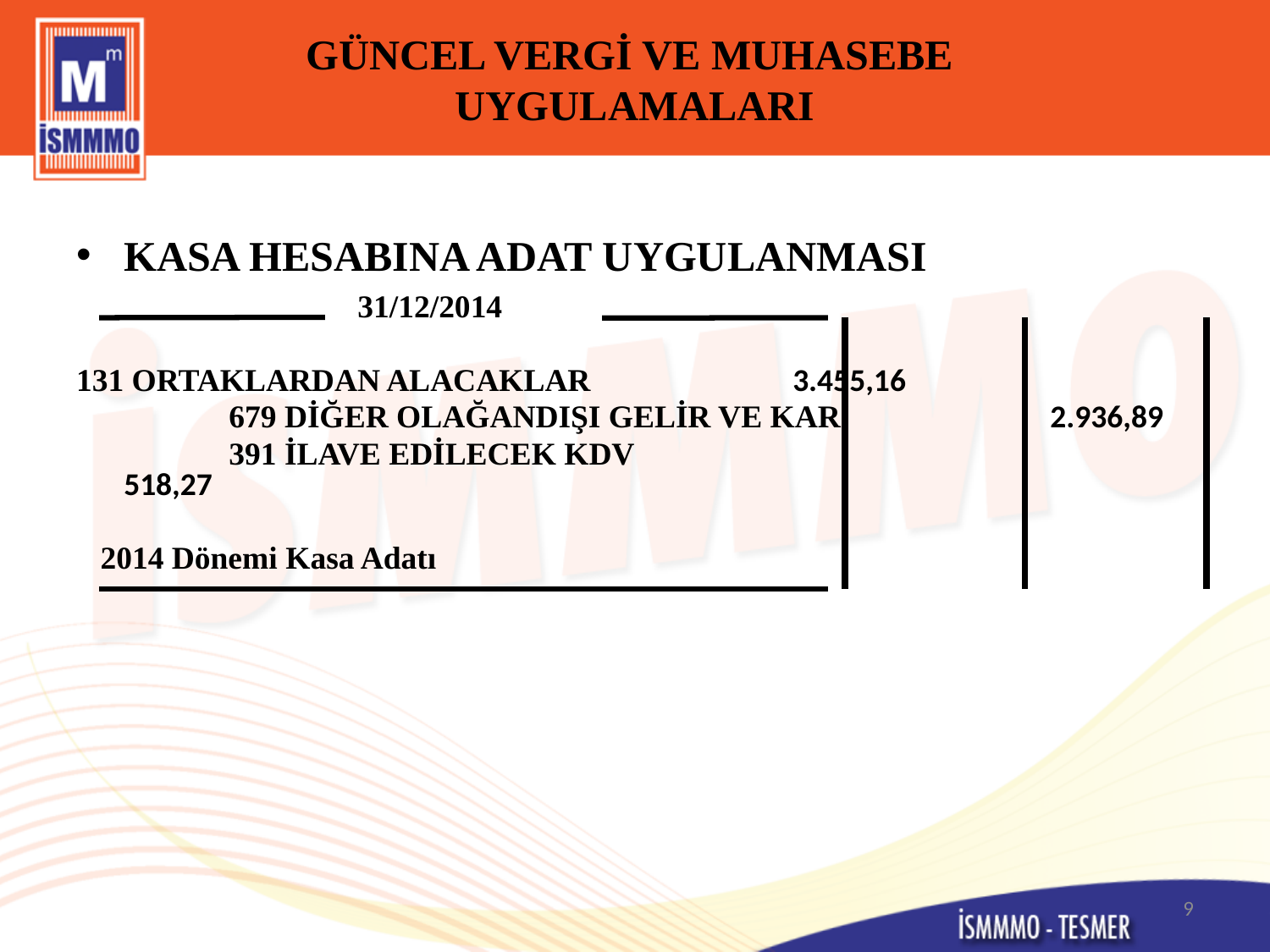

# GÜNCEL VERGİ VE MUHASEBE UYGULAMALARI
KASA HESABINA ADAT UYGULANMASI
                                   31/12/2014

131 ORTAKLARDAN ALACAKLAR 	                    3.455,16
                   679 DİĞER OLAĞANDIŞI GELİR VE KAR.                         2.936,89
                   391 İLAVE EDİLECEK KDV			             518,27

   2014 Dönemi Kasa Adatı

9